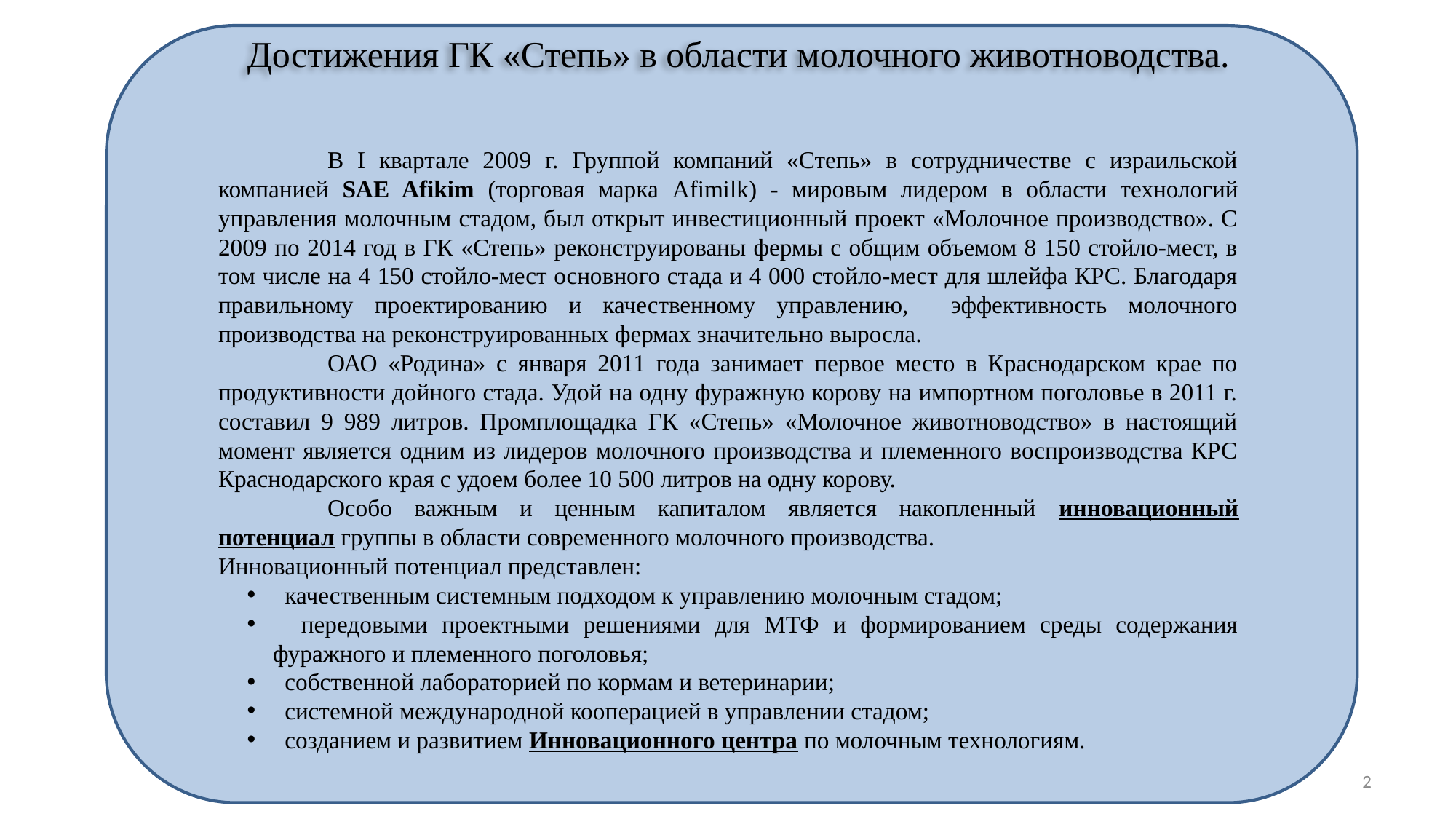

Достижения ГК «Степь» в области молочного животноводства.
	В I квартале 2009 г. Группой компаний «Степь» в сотрудничестве с израильской компанией SAE Afikim (торговая марка Afimilk) - мировым лидером в области технологий управления молочным стадом, был открыт инвестиционный проект «Молочное производство». С 2009 по 2014 год в ГК «Степь» реконструированы фермы с общим объемом 8 150 стойло-мест, в том числе на 4 150 стойло-мест основного стада и 4 000 стойло-мест для шлейфа КРС. Благодаря правильному проектированию и качественному управлению,  эффективность молочного производства на реконструированных фермах значительно выросла.
	ОАО «Родина» с января 2011 года занимает первое место в Краснодарском крае по продуктивности дойного стада. Удой на одну фуражную корову на импортном поголовье в 2011 г. составил 9 989 литров. Промплощадка ГК «Степь» «Молочное животноводство» в настоящий момент является одним из лидеров молочного производства и племенного воспроизводства КРС Краснодарского края с удоем более 10 500 литров на одну корову.
	Особо важным и ценным капиталом является накопленный инновационный потенциал группы в области современного молочного производства.
Инновационный потенциал представлен:
  качественным системным подходом к управлению молочным стадом;
  передовыми проектными решениями для МТФ и формированием среды содержания фуражного и племенного поголовья;
  собственной лабораторией по кормам и ветеринарии;
  системной международной кооперацией в управлении стадом;
  созданием и развитием Инновационного центра по молочным технологиям.
2